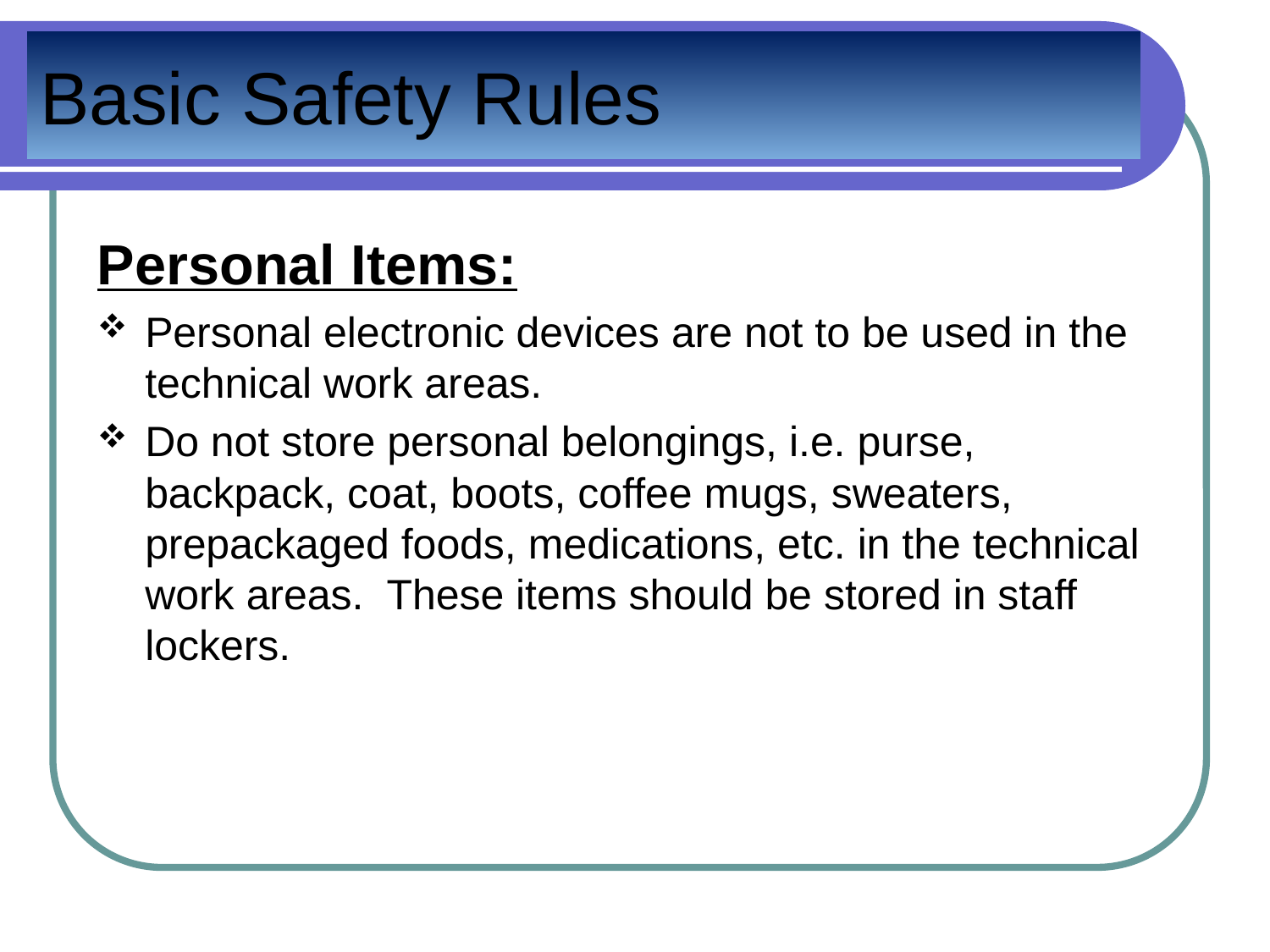

# Basic Safety Rules
Personal Items:
Personal electronic devices are not to be used in the technical work areas.
Do not store personal belongings, i.e. purse, backpack, coat, boots, coffee mugs, sweaters, prepackaged foods, medications, etc. in the technical work areas.  These items should be stored in staff lockers.